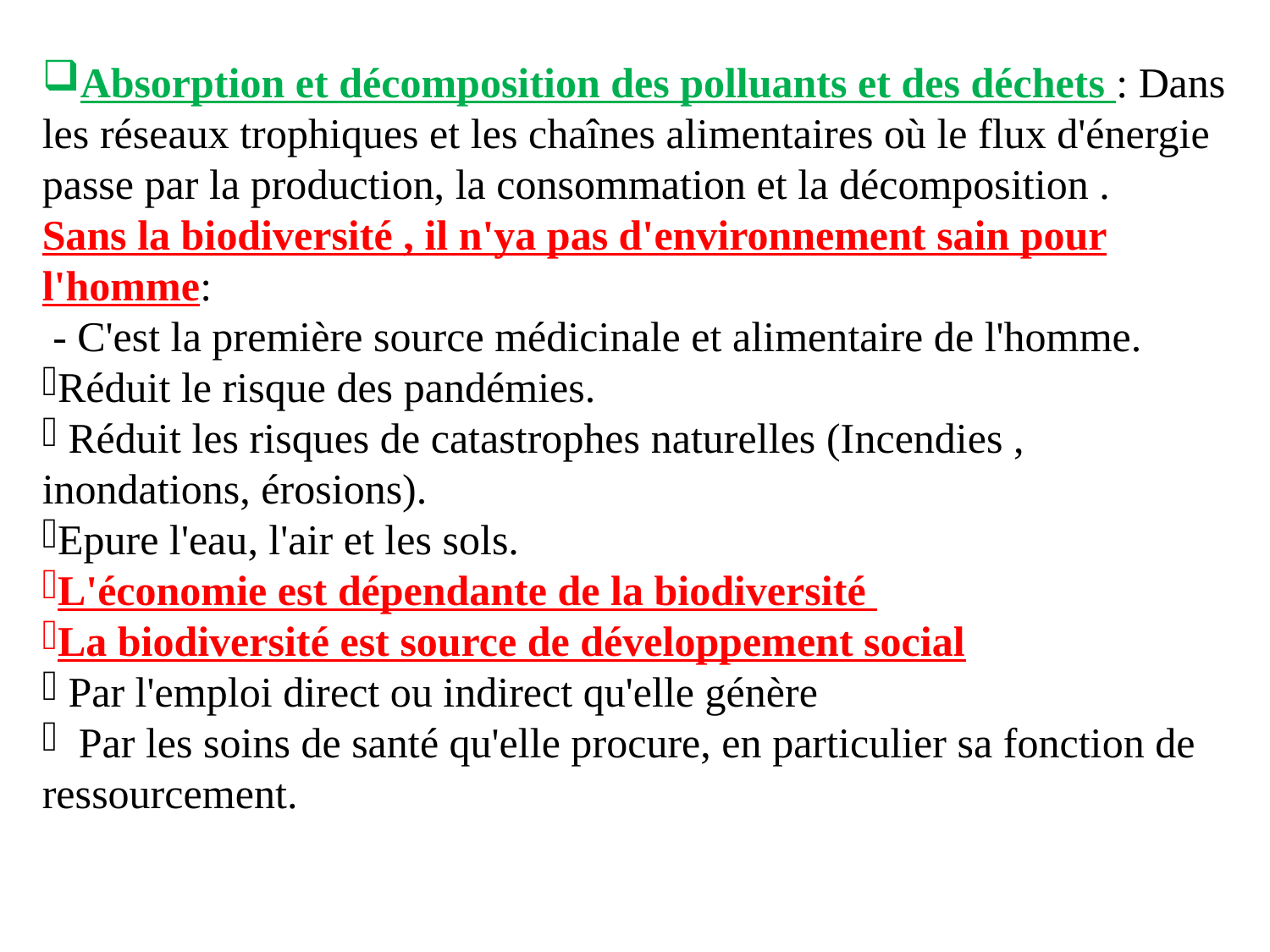

Absorption et décomposition des polluants et des déchets : Dans les réseaux trophiques et les chaînes alimentaires où le flux d'énergie passe par la production, la consommation et la décomposition .
Sans la biodiversité , il n'ya pas d'environnement sain pour l'homme:
 - C'est la première source médicinale et alimentaire de l'homme.
Réduit le risque des pandémies.
 Réduit les risques de catastrophes naturelles (Incendies , inondations, érosions).
Epure l'eau, l'air et les sols.
L'économie est dépendante de la biodiversité
La biodiversité est source de développement social
 Par l'emploi direct ou indirect qu'elle génère
  Par les soins de santé qu'elle procure, en particulier sa fonction de ressourcement.